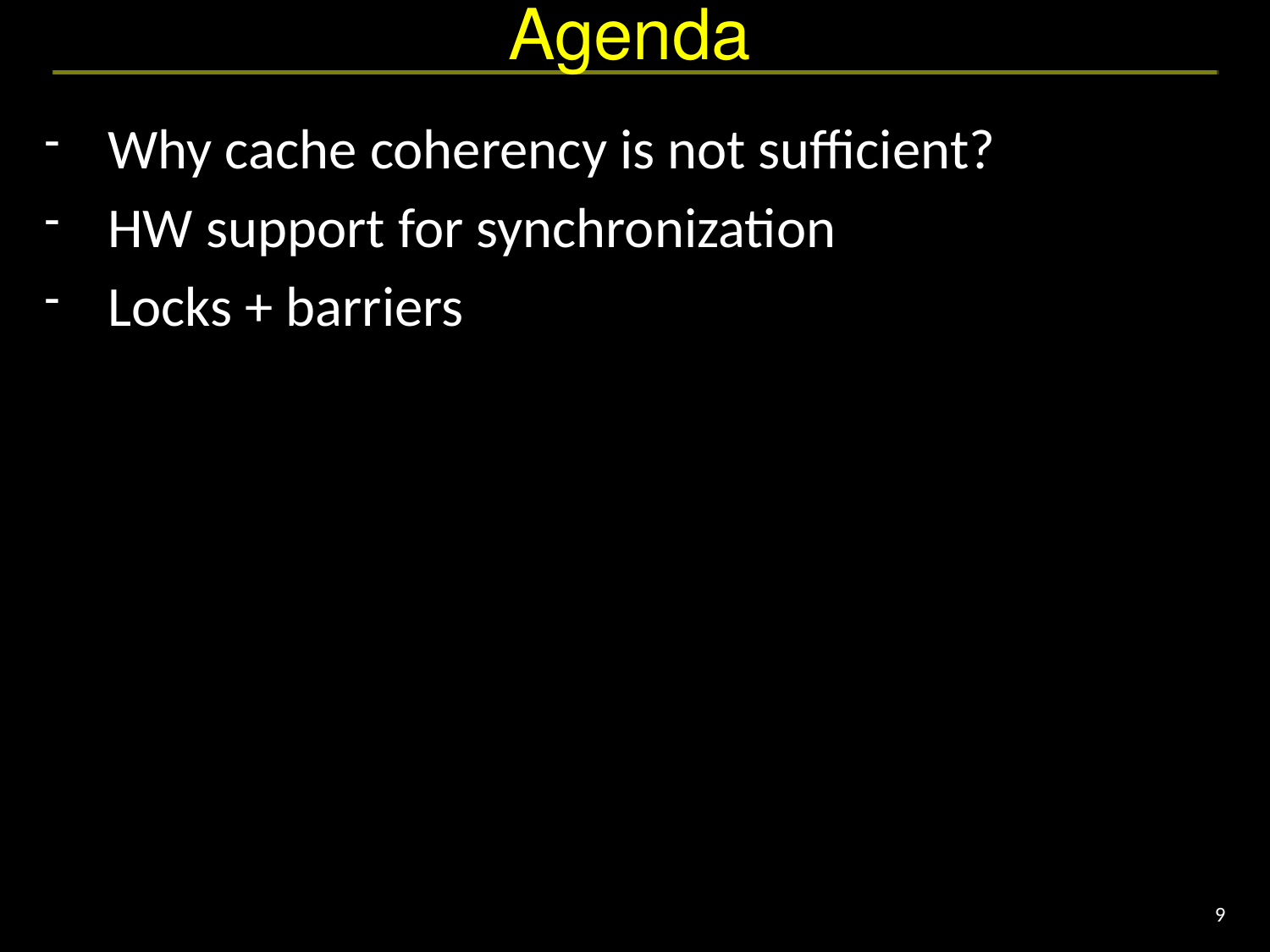

# Agenda
Why cache coherency is not sufficient?
HW support for synchronization
Locks + barriers